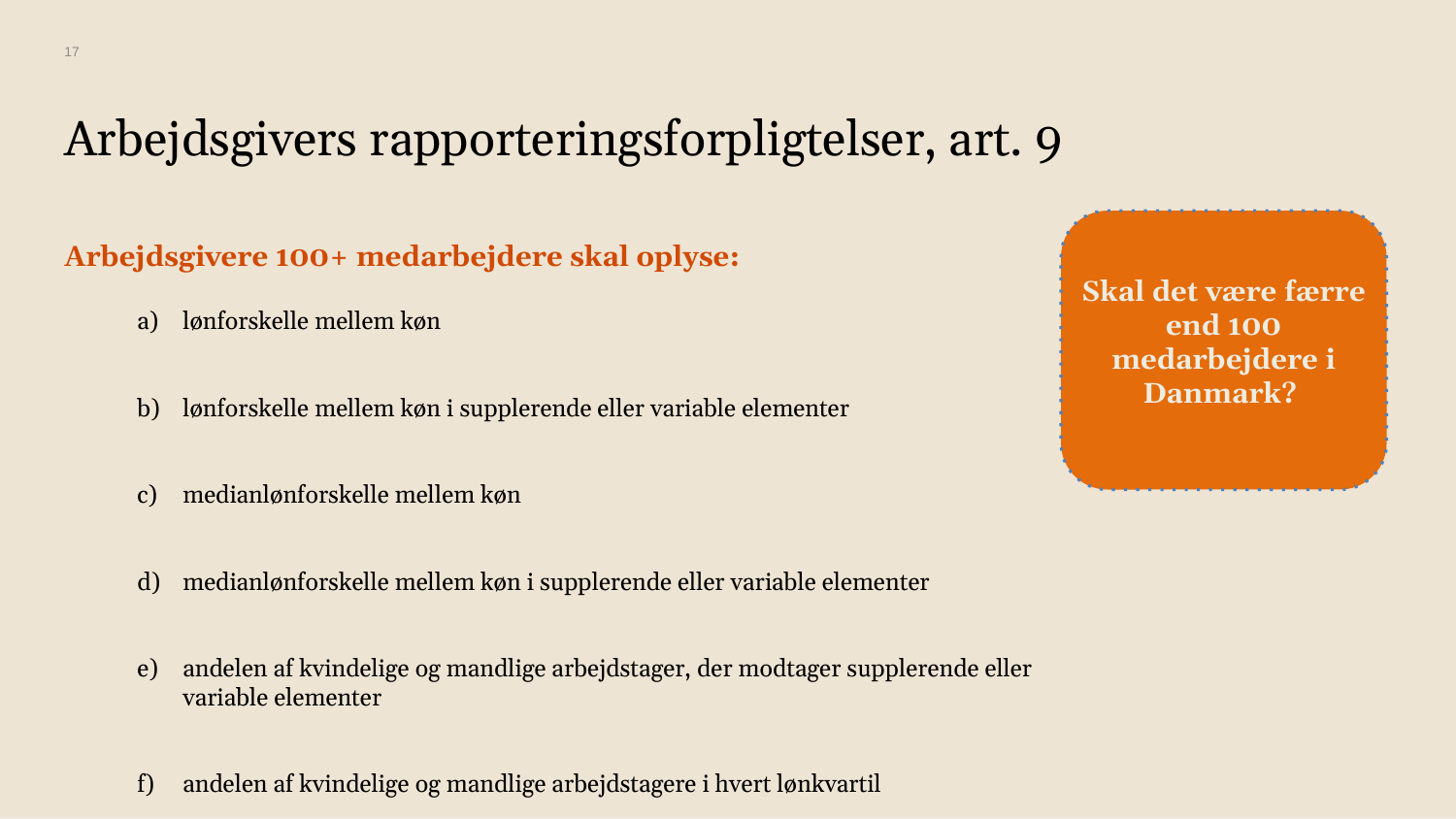

17
# Arbejdsgivers rapporteringsforpligtelser, art. 9
Skal det være færre end 100 medarbejdere i Danmark?

Arbejdsgivere 100+ medarbejdere skal oplyse:

lønforskelle mellem køn

lønforskelle mellem køn i supplerende eller variable elementer

medianlønforskelle mellem køn

medianlønforskelle mellem køn i supplerende eller variable elementer

andelen af kvindelige og mandlige arbejdstager, der modtager supplerende eller variable elementer

andelen af kvindelige og mandlige arbejdstagere i hvert lønkvartil

lønforskelle mellem køn mellem arbejdstagere i hver kategori af arbejdstagere opdelt efter almindelige grundløn og supplerende eller variable elementer